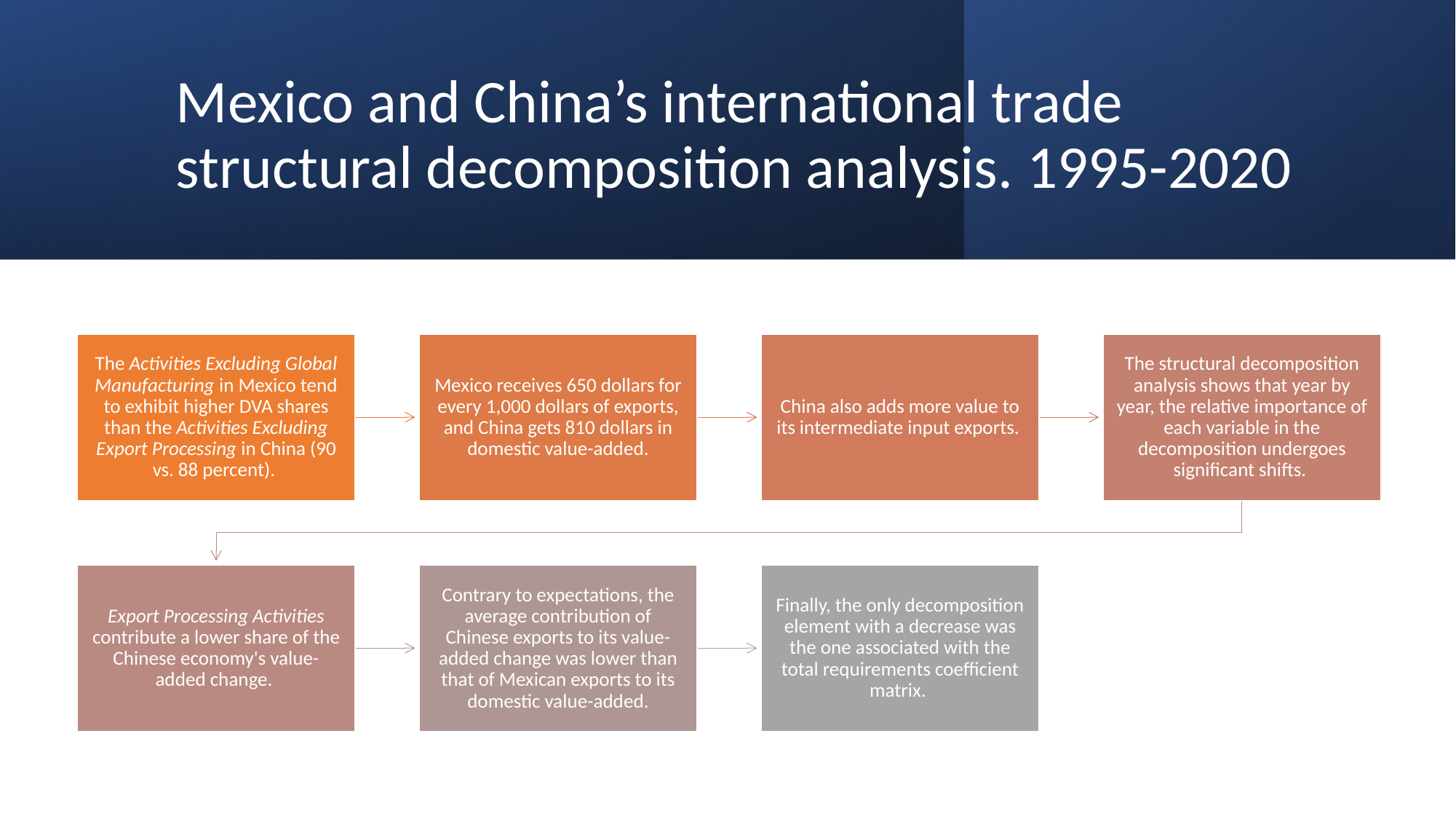

# Mexico and China’s international trade structural decomposition analysis. 1995-2020

The Activities Excluding Global Manufacturing in Mexico tend to exhibit higher DVA shares than the Activities Excluding Export Processing in China (90 vs. 88 percent).

Mexico receives 650 dollars for every 1,000 dollars of exports, and China gets 810 dollars in domestic value-added.

China also adds more value to its intermediate input exports.

The structural decomposition analysis shows that year by year, the relative importance of each variable in the decomposition undergoes significant shifts.

Export Processing Activities contribute a lower share of the Chinese economy's value-added change.

Contrary to expectations, the average contribution of Chinese exports to its value-added change was lower than that of Mexican exports to its domestic value-added.
Finally, the only decomposition element with a decrease was the one associated with the total requirements coefficient matrix.